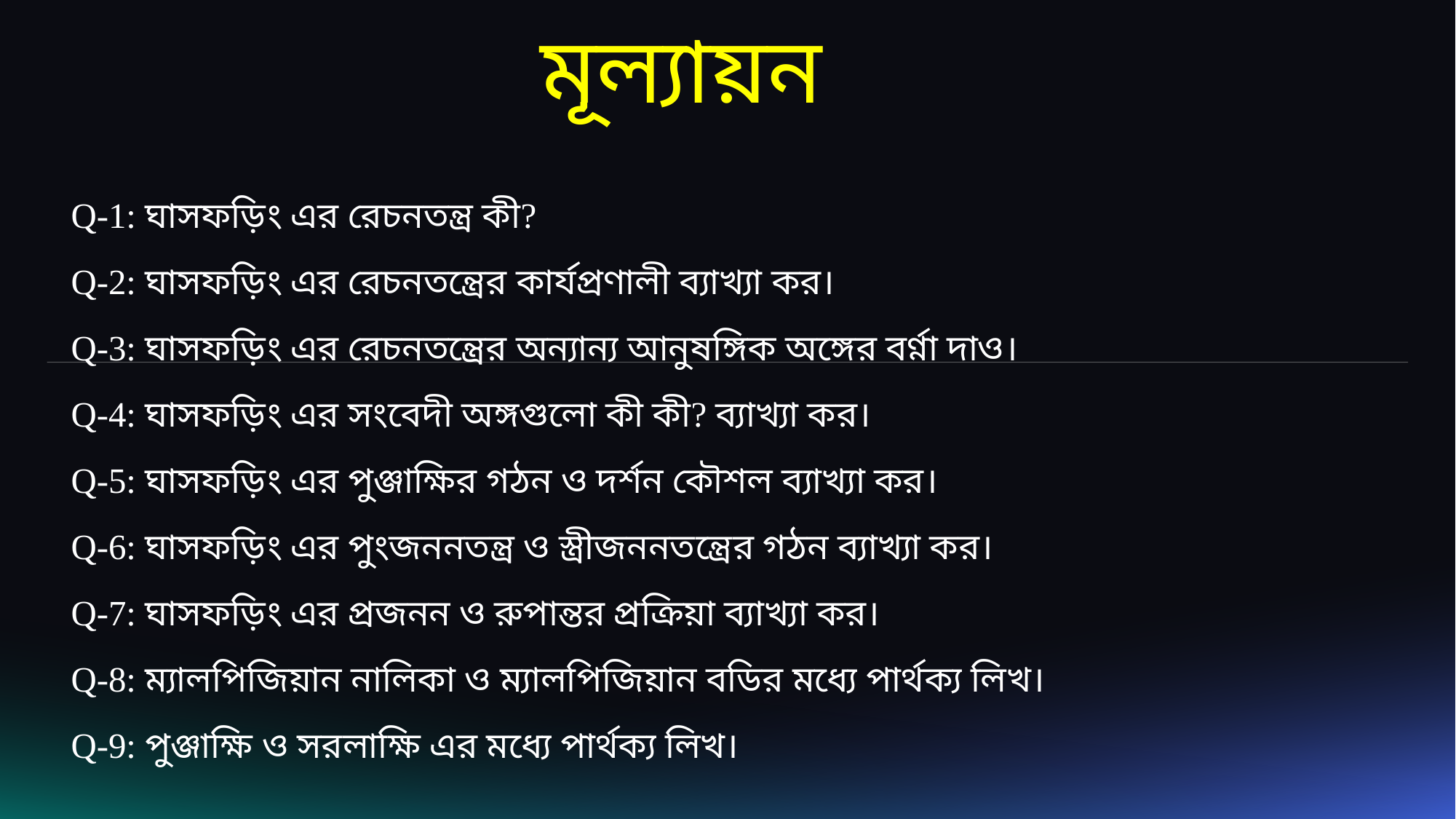

# মূল্যায়ন
Q-1: ঘাসফড়িং এর রেচনতন্ত্র কী?
Q-2: ঘাসফড়িং এর রেচনতন্ত্রের কার্যপ্রণালী ব্যাখ্যা কর।
Q-3: ঘাসফড়িং এর রেচনতন্ত্রের অন্যান্য আনুষঙ্গিক অঙ্গের বর্ণ্না দাও।
Q-4: ঘাসফড়িং এর সংবেদী অঙ্গগুলো কী কী? ব্যাখ্যা কর।
Q-5: ঘাসফড়িং এর পুঞ্জাক্ষির গঠন ও দর্শন কৌশল ব্যাখ্যা কর।
Q-6: ঘাসফড়িং এর পুংজননতন্ত্র ও স্ত্রীজননতন্ত্রের গঠন ব্যাখ্যা কর।
Q-7: ঘাসফড়িং এর প্রজনন ও রুপান্তর প্রক্রিয়া ব্যাখ্যা কর।
Q-8: ম্যালপিজিয়ান নালিকা ও ম্যালপিজিয়ান বডির মধ্যে পার্থক্য লিখ।
Q-9: পুঞ্জাক্ষি ও সরলাক্ষি এর মধ্যে পার্থক্য লিখ।